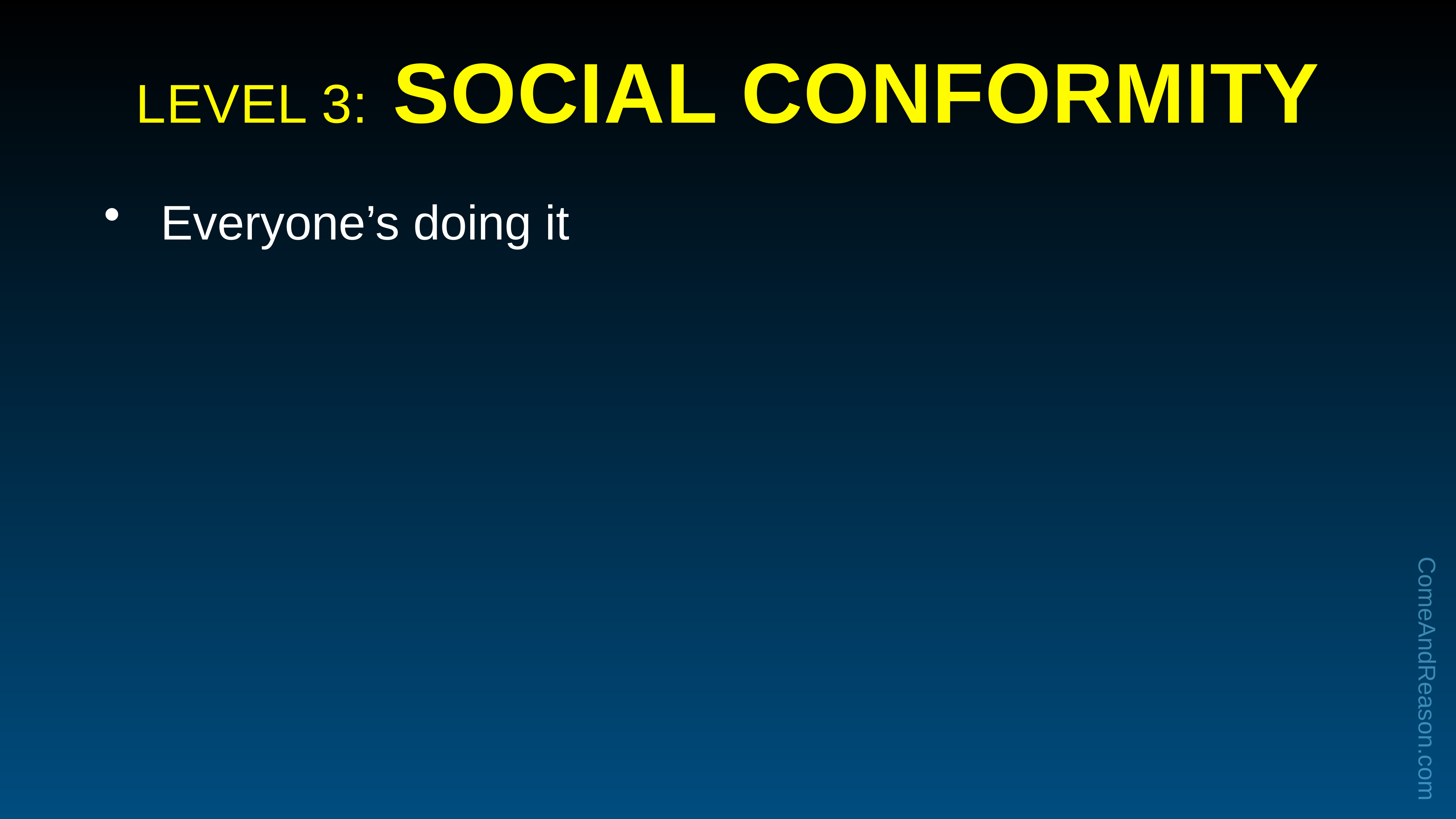

# Level 3: Social Conformity
Everyone’s doing it